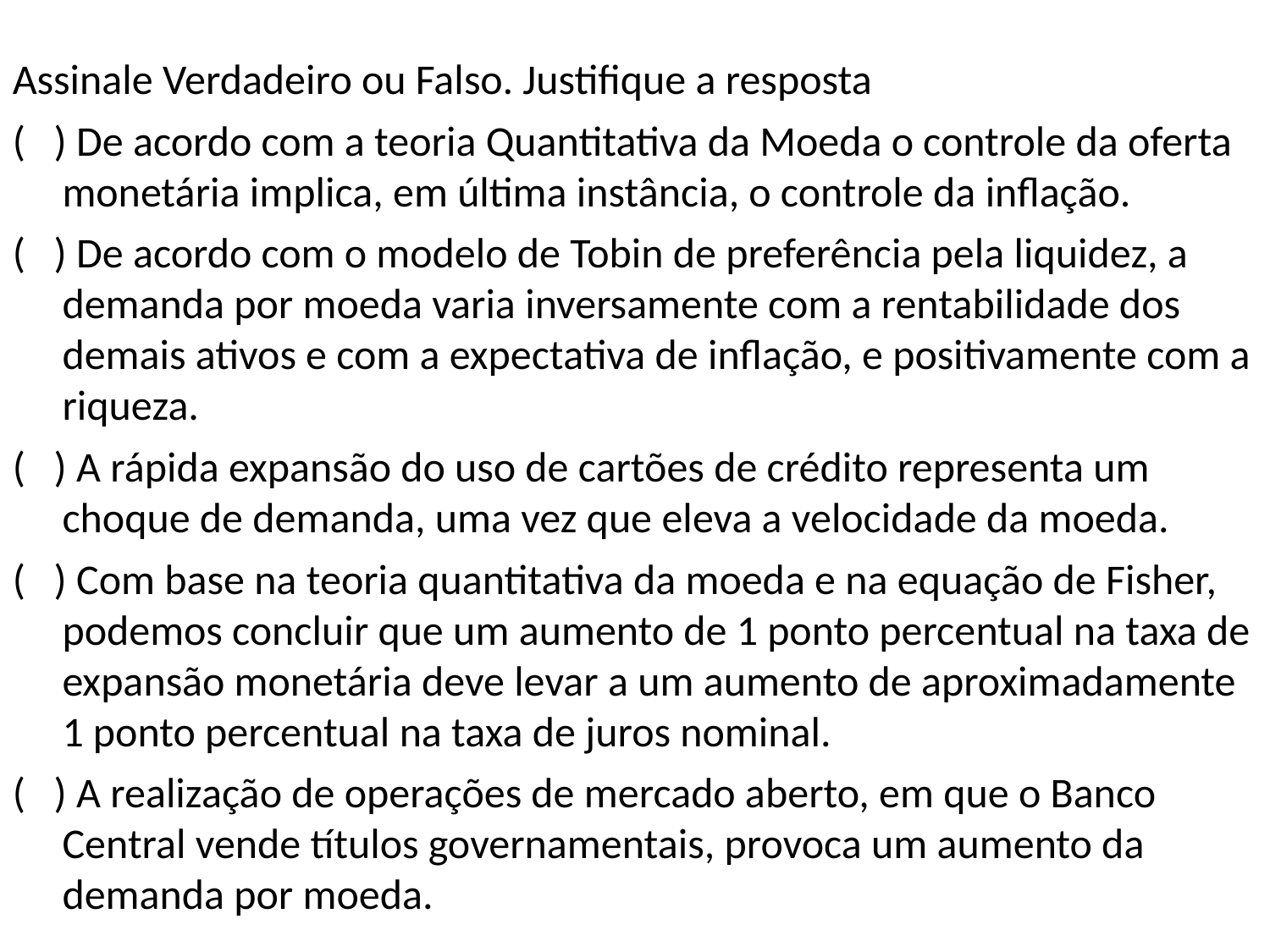

Assinale Verdadeiro ou Falso. Justifique a resposta
(   ) De acordo com a teoria Quantitativa da Moeda o controle da oferta monetária implica, em última instância, o controle da inflação.
(   ) De acordo com o modelo de Tobin de preferência pela liquidez, a demanda por moeda varia inversamente com a rentabilidade dos demais ativos e com a expectativa de inflação, e positivamente com a riqueza.
(   ) A rápida expansão do uso de cartões de crédito representa um choque de demanda, uma vez que eleva a velocidade da moeda.
(   ) Com base na teoria quantitativa da moeda e na equação de Fisher, podemos concluir que um aumento de 1 ponto percentual na taxa de expansão monetária deve levar a um aumento de aproximadamente 1 ponto percentual na taxa de juros nominal.
(   ) A realização de operações de mercado aberto, em que o Banco Central vende títulos governamentais, provoca um aumento da demanda por moeda.